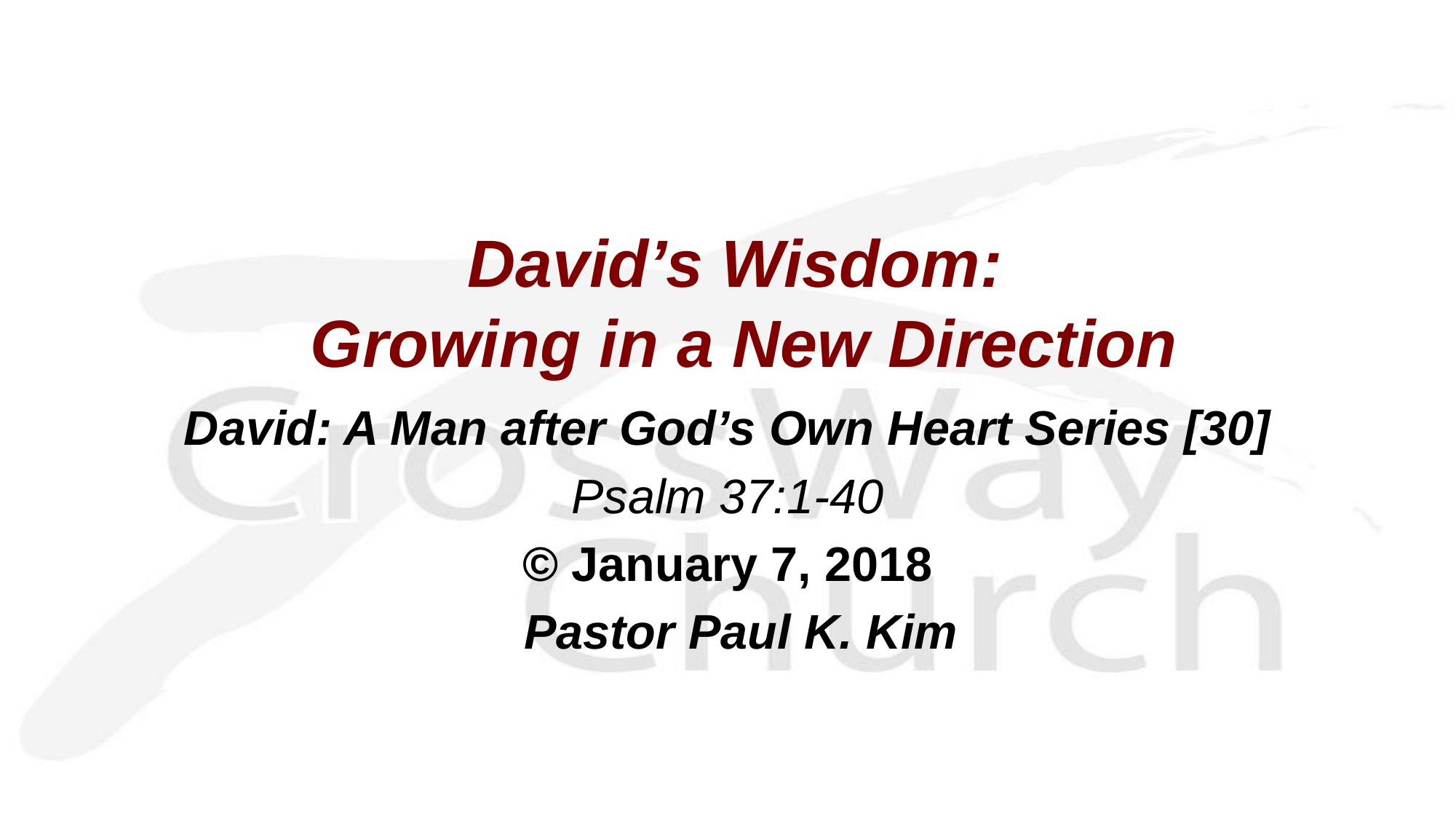

David’s Wisdom:
Growing in a New Direction
David: A Man after God’s Own Heart Series [30]
Psalm 37:1-40
© January 7, 2018
  Pastor Paul K. Kim